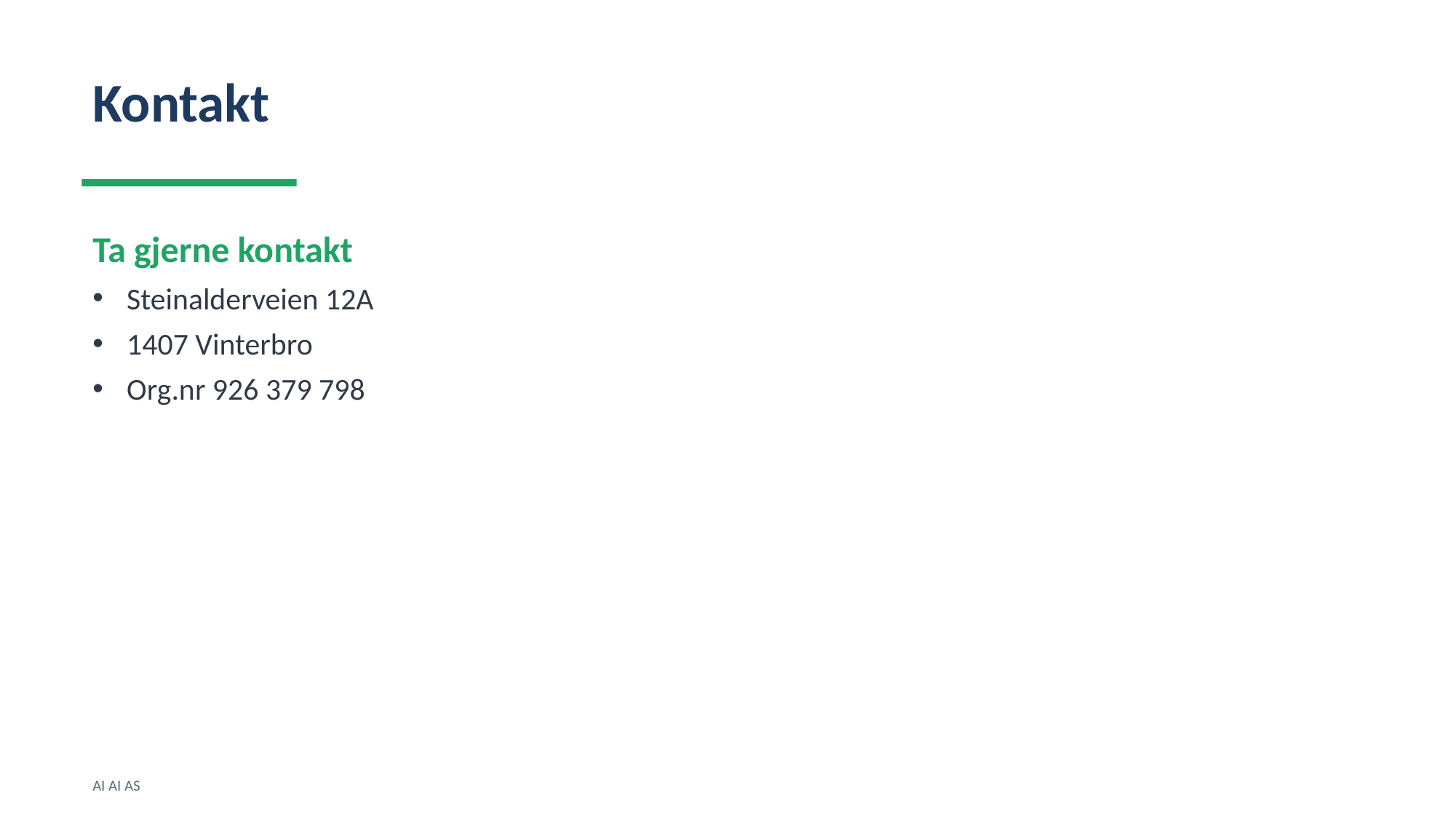

Kontakt

Ta gjerne kontakt
Steinalderveien 12A
1407 Vinterbro
Org.nr 926 379 798
AI AI AS